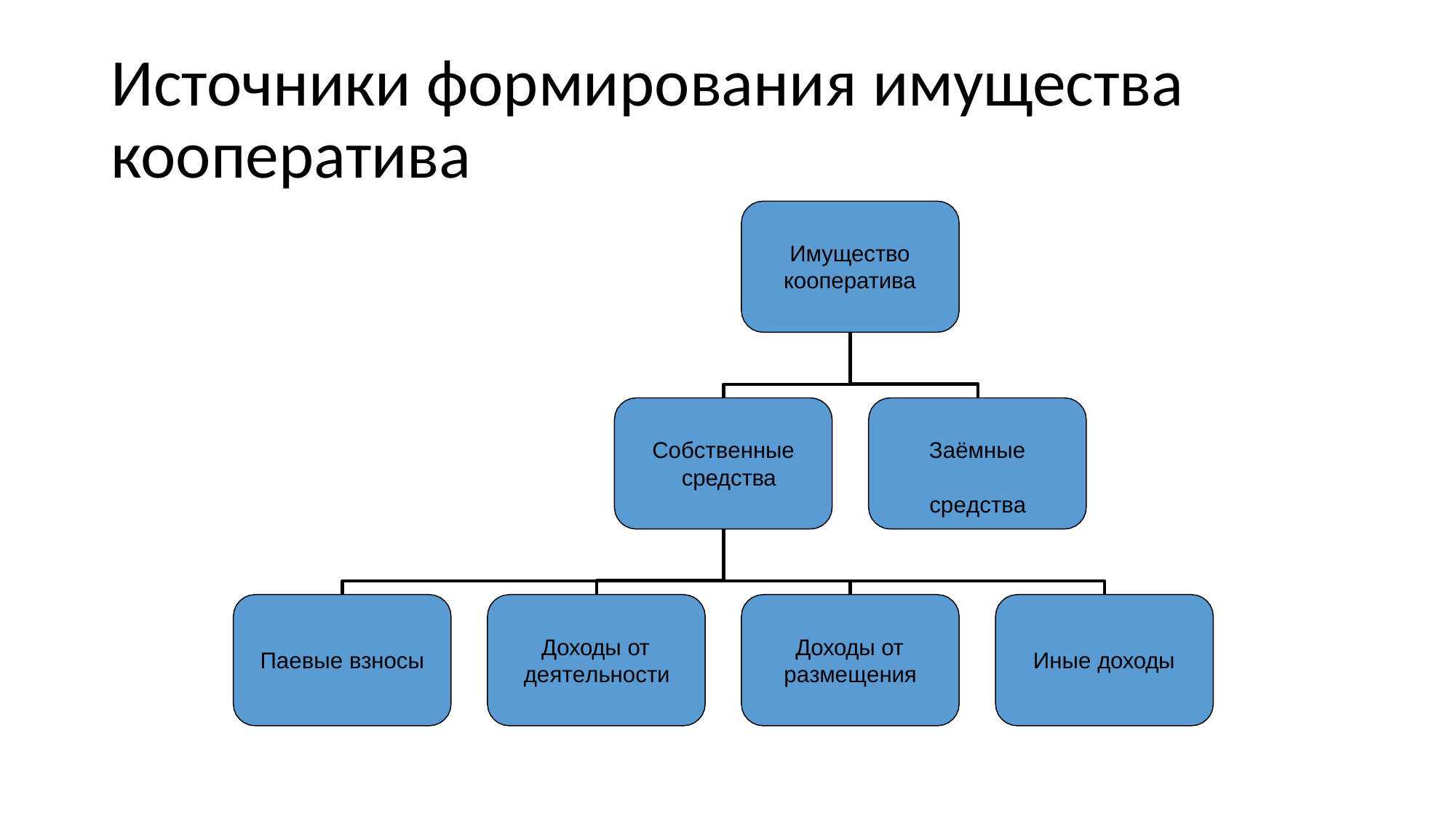

# Источники формирования имущества  кооператива

Имущество
кооператива

Собственные  средства
Заёмные  средства

Доходы от  деятельности
Доходы от  размещения
Паевые взносы
Иные доходы